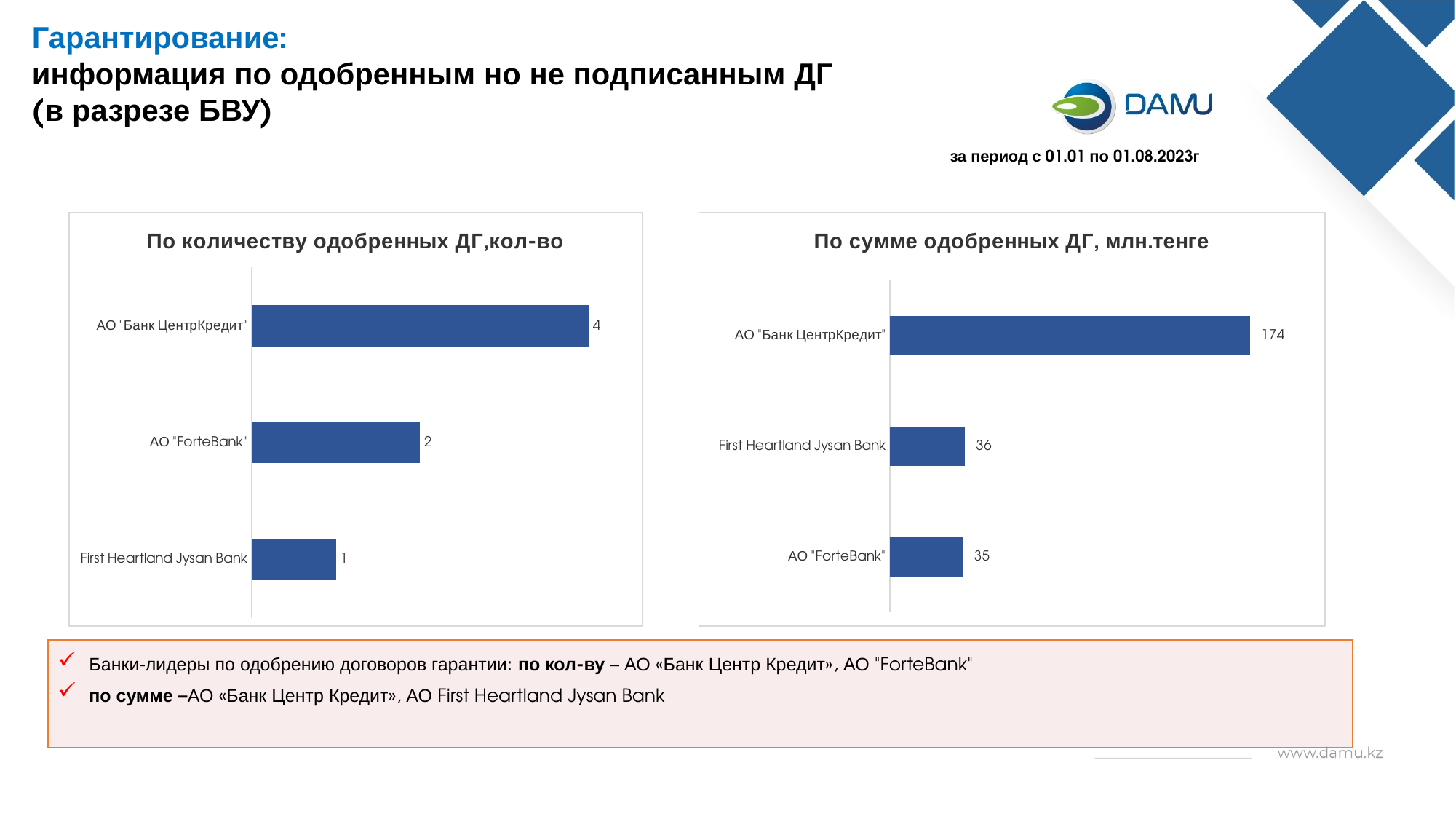

Гарантирование:
информация по одобренным но не подписанным ДГ
(в разрезе БВУ)
за период с 01.01 по 01.08.2023г

### Chart: По количеству одобренных ДГ,кол-во

| Category |  |
|---|---|
| First Heartland Jysan Bank | 1.0 |
| АО "ForteBank" | 2.0 |
| АО "Банк ЦентрКредит" | 4.0 |

### Chart: По сумме одобренных ДГ, млн.тенге

| Category |  |
|---|---|
| АО "ForteBank" | 35.258369 |
| First Heartland Jysan Bank | 36.2 |
| АО "Банк ЦентрКредит" | 173.682865 |
Банки-лидеры по одобрению договоров гарантии: по кол-ву – АО «Банк Центр Кредит», АО "ForteBank"
по сумме –АО «Банк Центр Кредит», АО First Heartland Jysan Bank